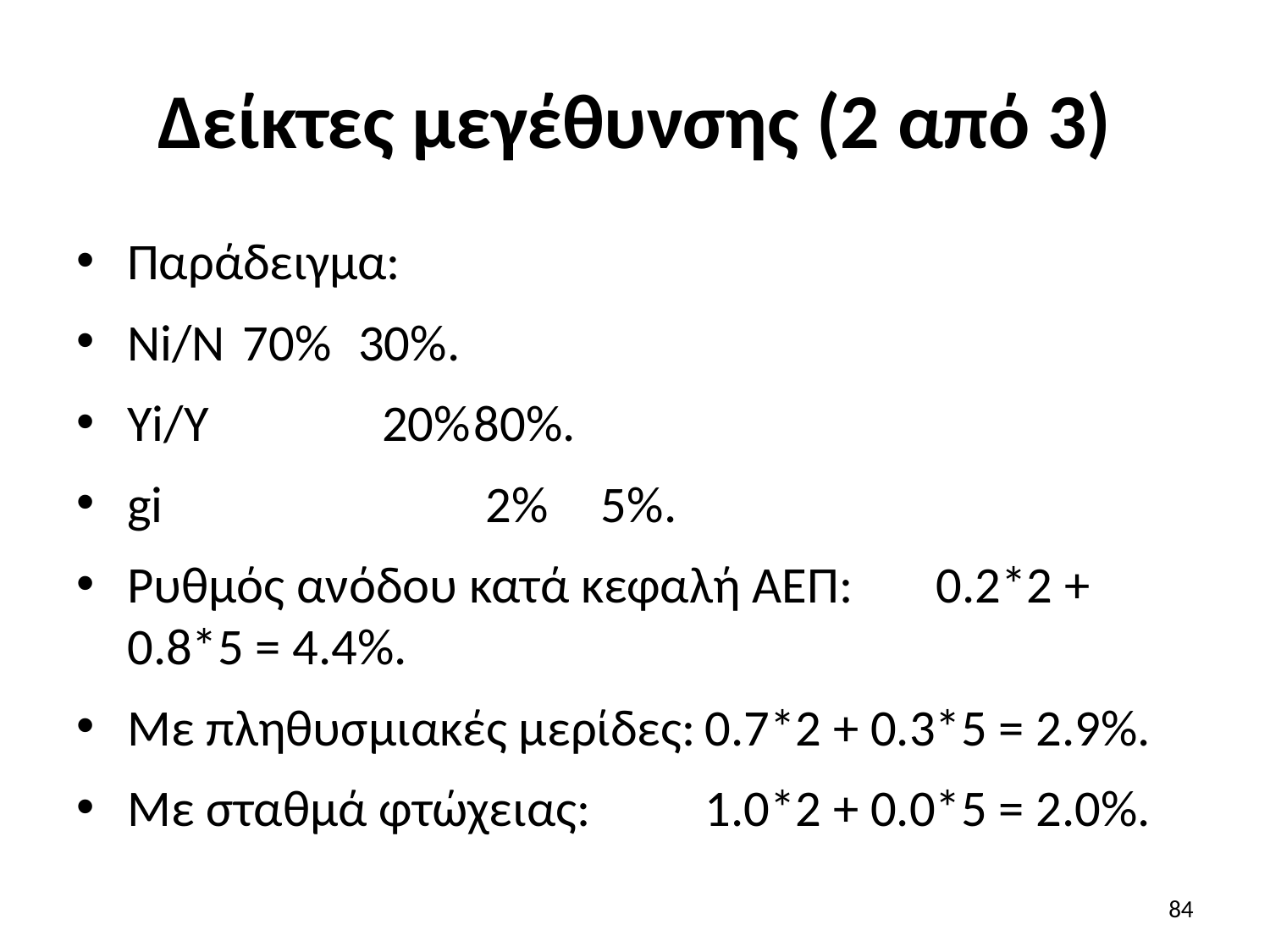

# Δείκτες μεγέθυνσης (2 από 3)
Παράδειγμα:
Ni/N		70%	30%.
Υi/Υ		            20%	80%.
gi	                 	 2%	 5%.
Ρυθμός ανόδου κατά κεφαλή ΑΕΠ:	0.2*2 + 0.8*5 = 4.4%.
Με πληθυσμιακές μερίδες:	0.7*2 + 0.3*5 = 2.9%.
Mε σταθμά φτώχειας:		1.0*2 + 0.0*5 = 2.0%.

84